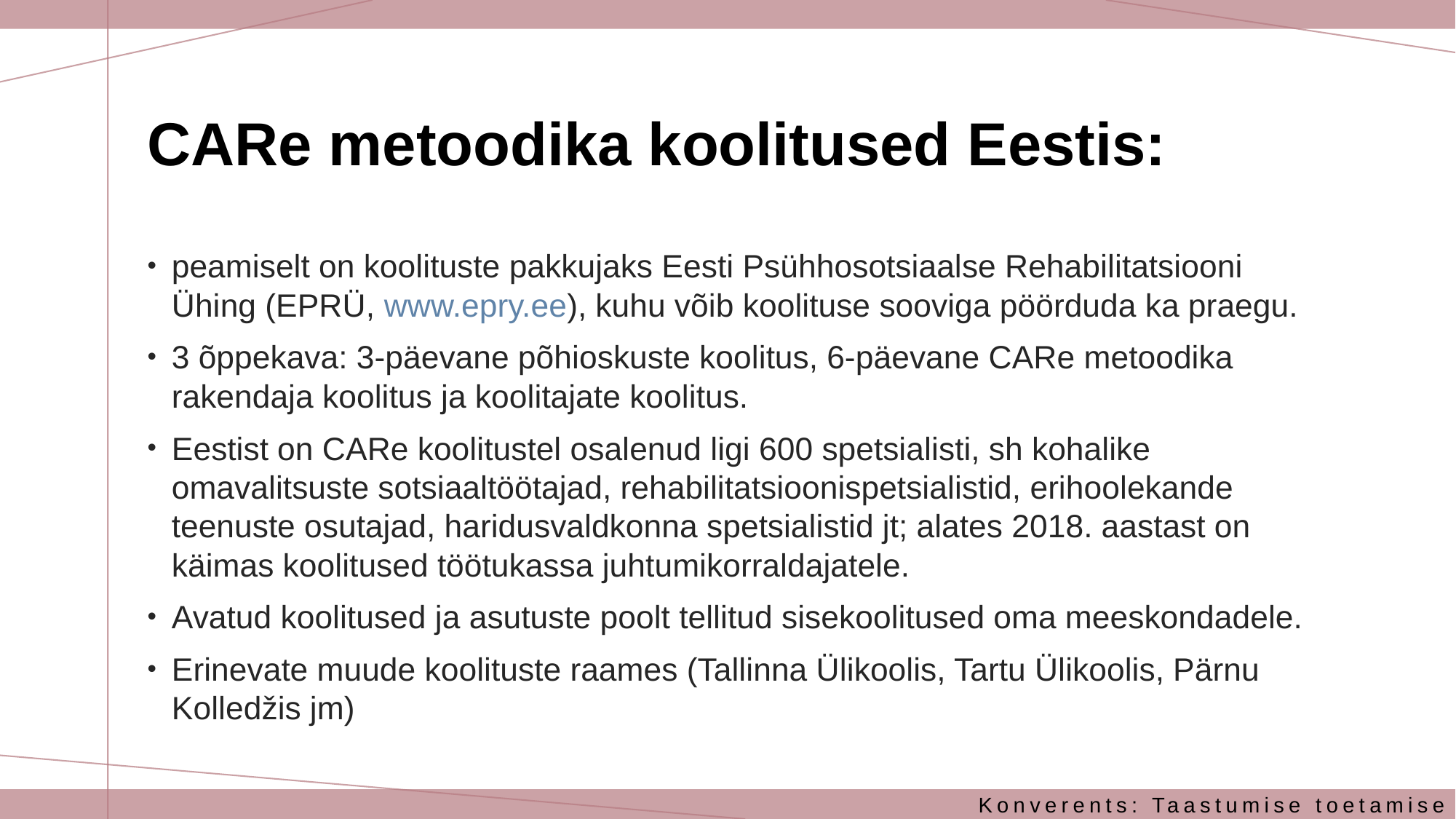

# CARe metoodika koolitused Eestis:
peamiselt on koolituste pakkujaks Eesti Psühhosotsiaalse Rehabilitatsiooni Ühing (EPRÜ, www.epry.ee), kuhu võib koolituse sooviga pöörduda ka praegu.
3 õppekava: 3-päevane põhioskuste koolitus, 6-päevane CARe metoodika rakendaja koolitus ja koolitajate koolitus.
Eestist on CARe koolitustel osalenud ligi 600 spetsialisti, sh kohalike omavalitsuste sotsiaaltöötajad, rehabilitatsioonispetsialistid, erihoolekande teenuste osutajad, haridusvaldkonna spetsialistid jt; alates 2018. aastast on käimas koolitused töötukassa juhtumikorraldajatele.
Avatud koolitused ja asutuste poolt tellitud sisekoolitused oma meeskondadele.
Erinevate muude koolituste raames (Tallinna Ülikoolis, Tartu Ülikoolis, Pärnu Kolledžis jm)